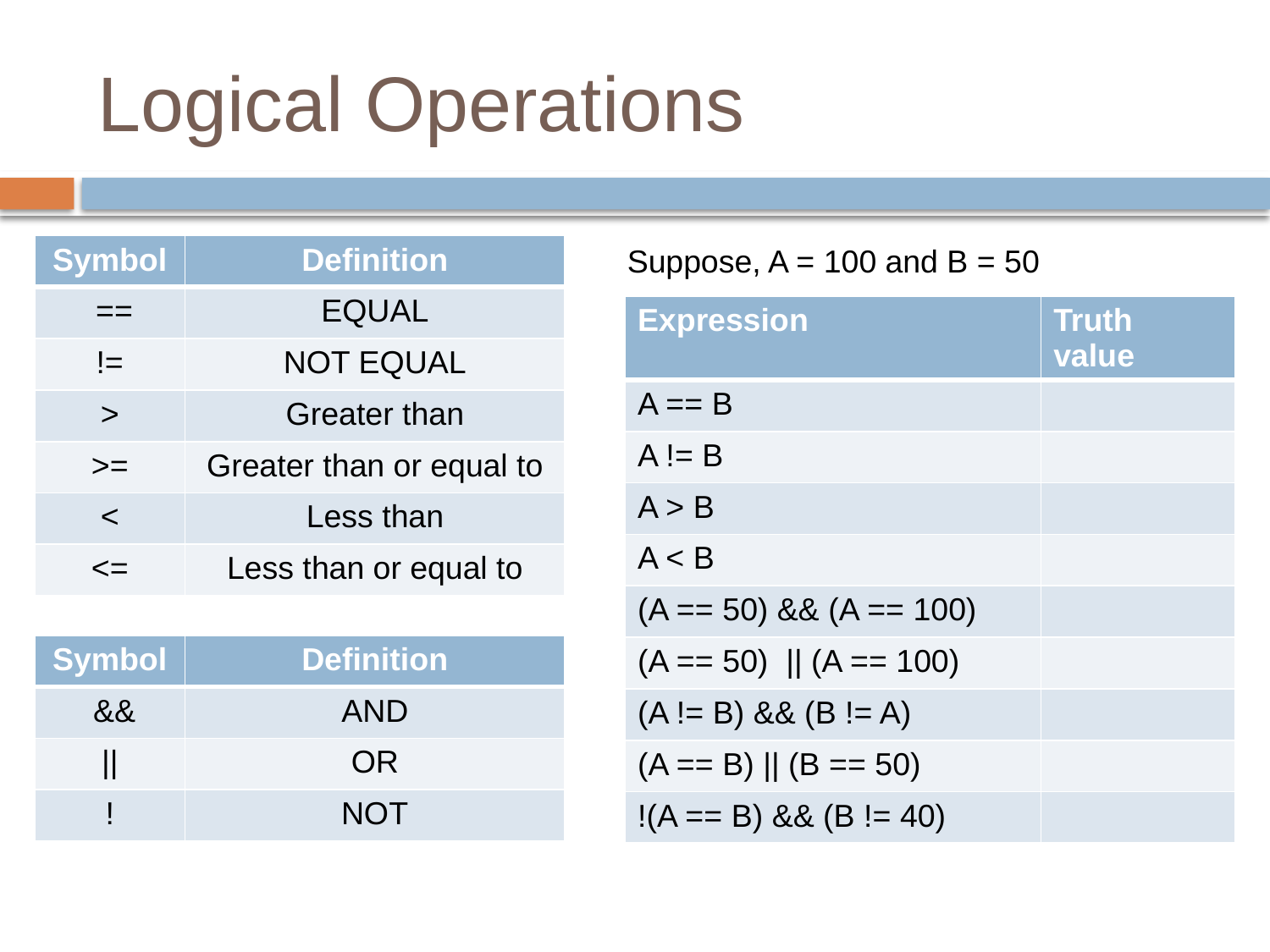

# Logical Operations
Suppose, A = 100 and B = 50
| Symbol | Definition |
| --- | --- |
| == | EQUAL |
| != | NOT EQUAL |
| > | Greater than |
| >= | Greater than or equal to |
| < | Less than |
| <= | Less than or equal to |
| Expression | Truth value |
| --- | --- |
| A == B |  |
| A != B |  |
| A > B |  |
| A < B |  |
| (A == 50) && (A == 100) |  |
| (A == 50) || (A == 100) |  |
| (A != B) && (B != A) |  |
| (A == B) || (B == 50) |  |
| !(A == B) && (B != 40) |  |
| Symbol | Definition |
| --- | --- |
| && | AND |
| || | OR |
| ! | NOT |